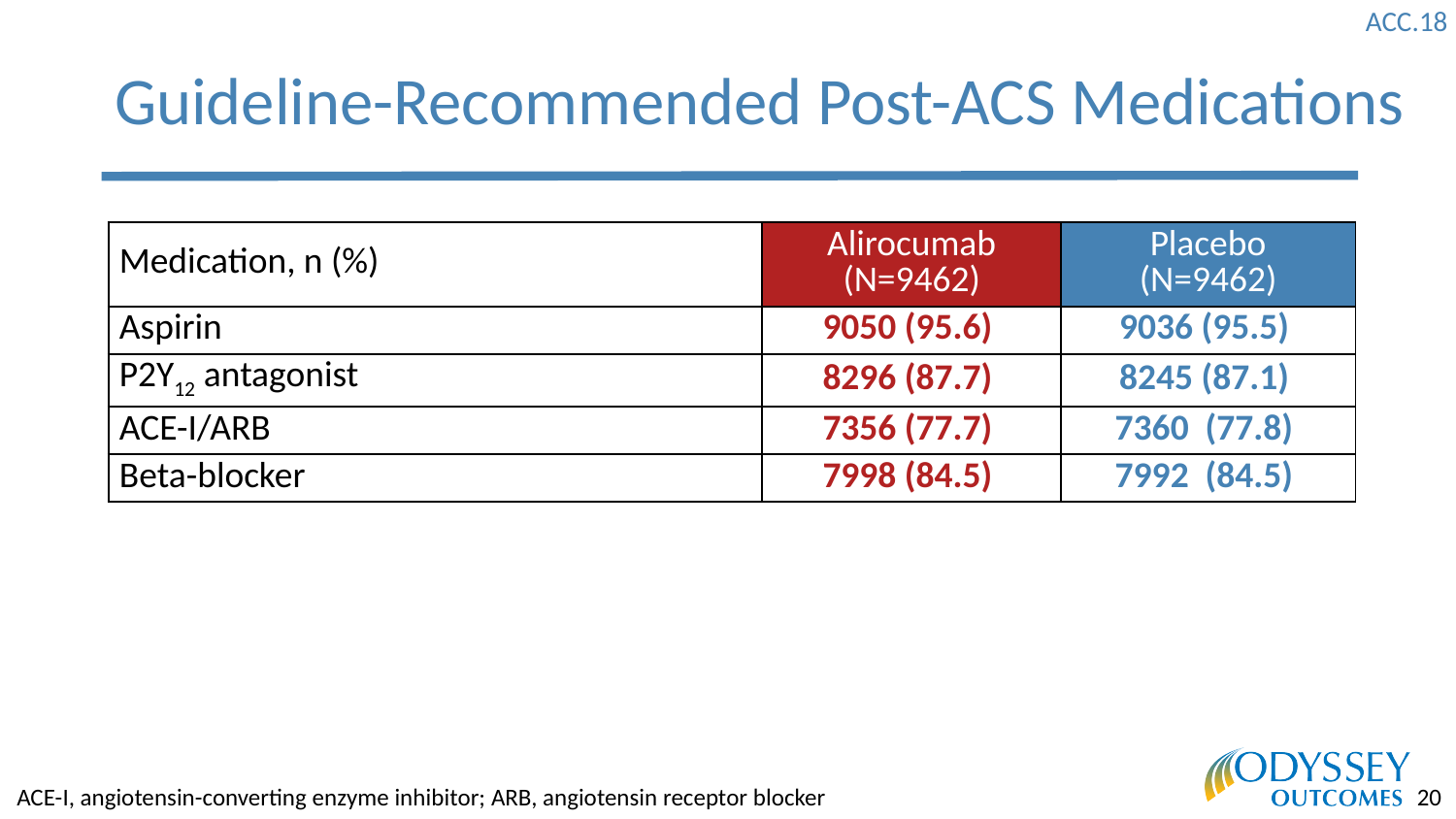

# Guideline-Recommended Post-ACS Medications
| Medication, n (%) | Alirocumab (N=9462) | Placebo (N=9462) |
| --- | --- | --- |
| Aspirin | 9050 (95.6) | 9036 (95.5) |
| P2Y12 antagonist | 8296 (87.7) | 8245 (87.1) |
| ACE-I/ARB | 7356 (77.7) | 7360 (77.8) |
| Beta-blocker | 7998 (84.5) | 7992 (84.5) |
ACE-I, angiotensin-converting enzyme inhibitor; ARB, angiotensin receptor blocker